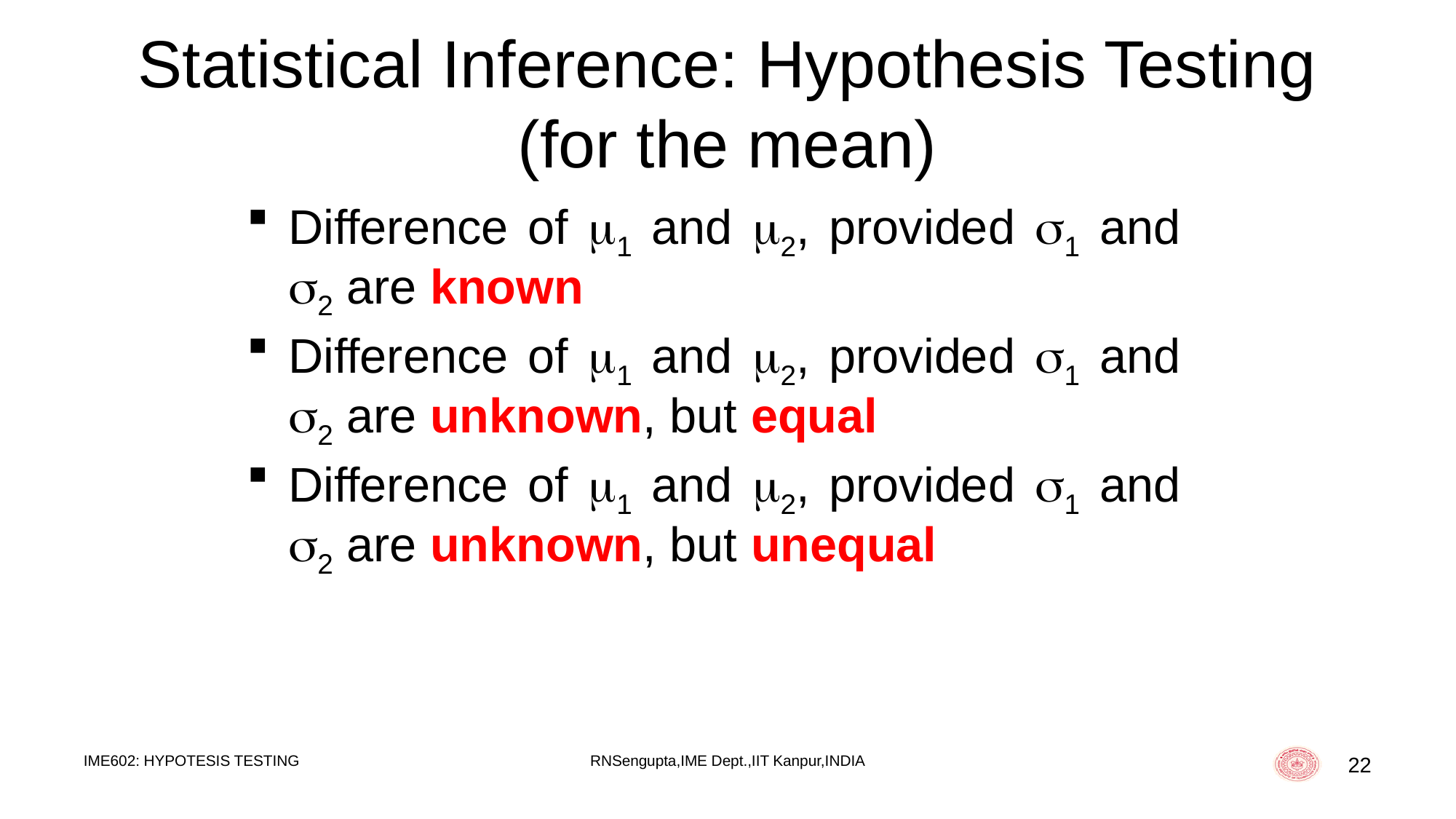

# Statistical Inference: Hypothesis Testing (for the mean)
Difference of μ1 and μ2, provided σ1 and σ2 are known
Difference of μ1 and μ2, provided σ1 and σ2 are unknown, but equal
Difference of μ1 and μ2, provided σ1 and σ2 are unknown, but unequal
IME602: HYPOTESIS TESTING
RNSengupta,IME Dept.,IIT Kanpur,INDIA
22